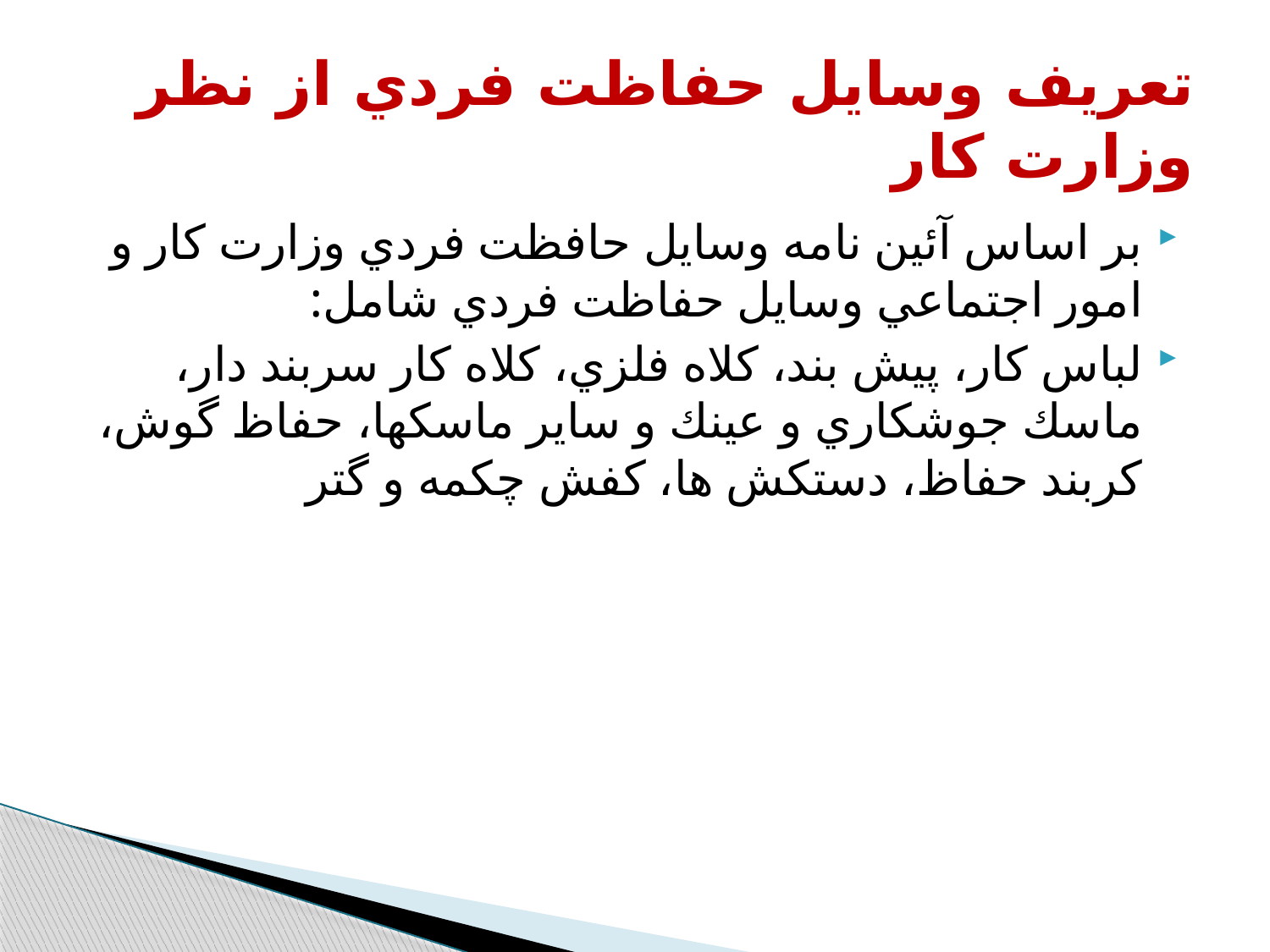

# تعريف وسايل حفاظت فردي از نظر وزارت كار
بر اساس آئين نامه وسايل حافظت فردي وزارت كار و امور اجتماعي وسايل حفاظت فردي شامل:
لباس كار، پيش بند، كلاه فلزي، كلاه كار سربند دار، ماسك جوشكاري و عينك و ساير ماسكها، حفاظ گوش، كربند حفاظ، دستكش ها، كفش چكمه و گتر